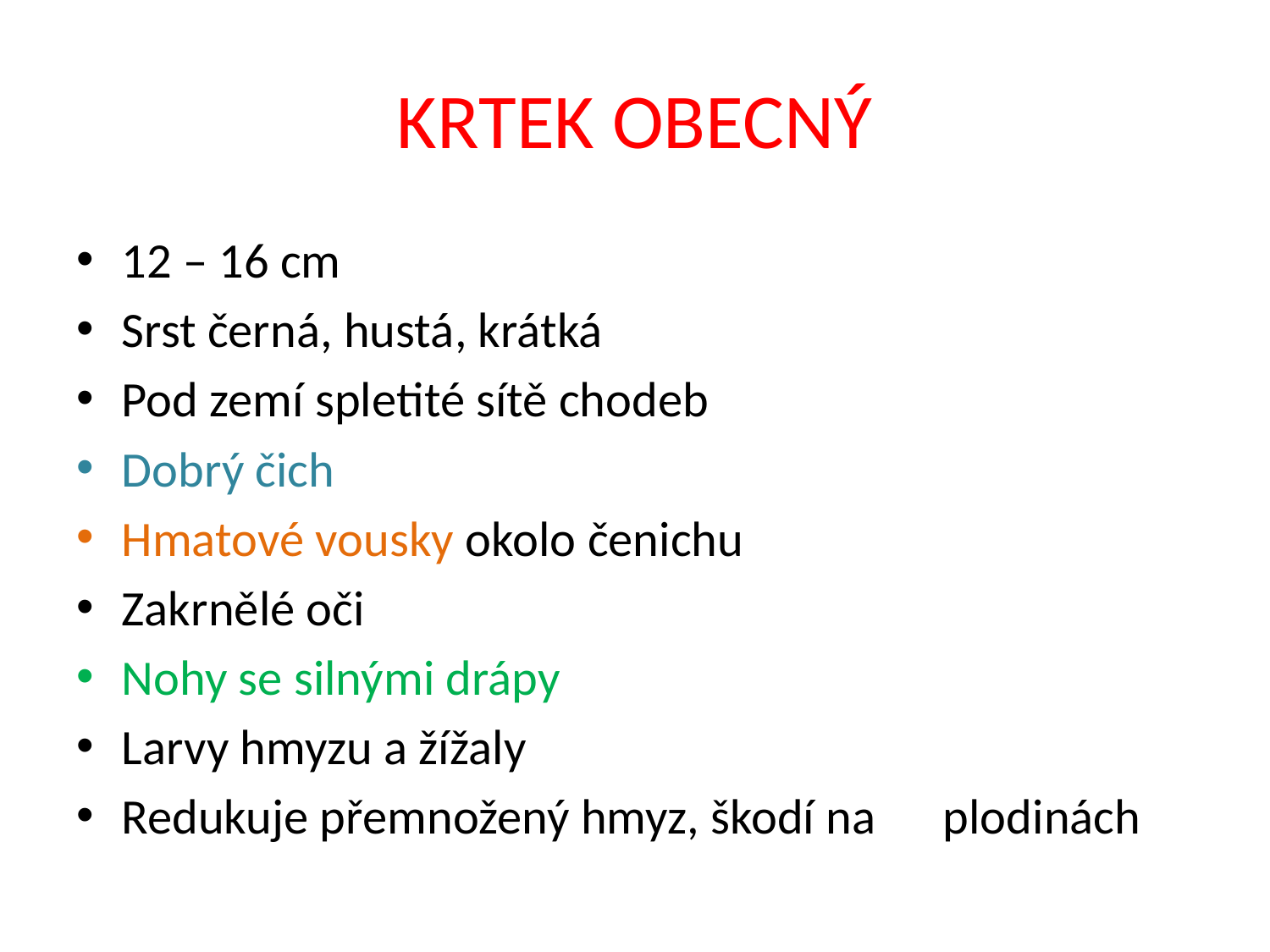

# KRTEK OBECNÝ
12 – 16 cm
Srst černá, hustá, krátká
Pod zemí spletité sítě chodeb
Dobrý čich
Hmatové vousky okolo čenichu
Zakrnělé oči
Nohy se silnými drápy
Larvy hmyzu a žížaly
Redukuje přemnožený hmyz, škodí na      plodinách